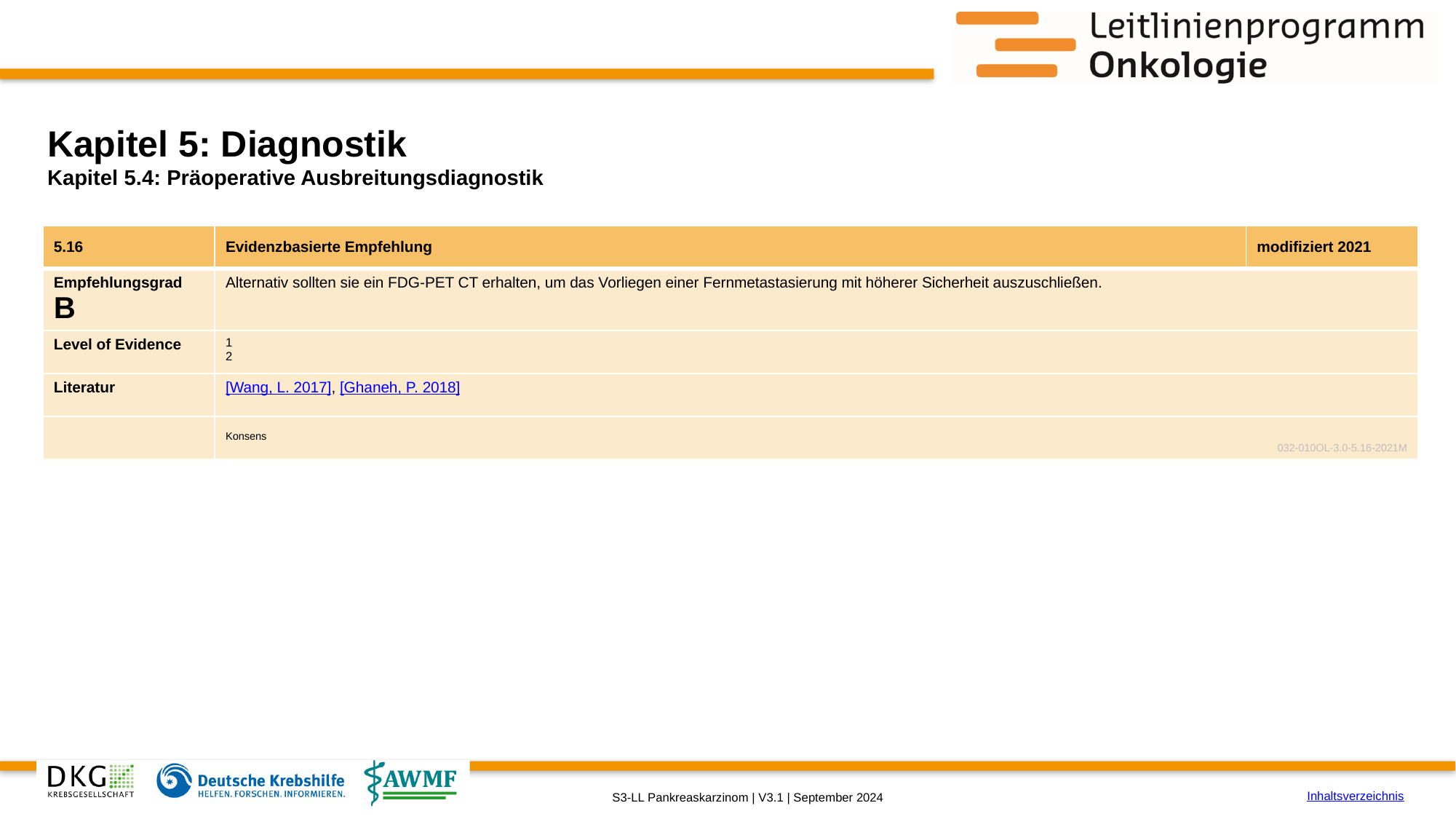

# Kapitel 5: Diagnostik
Kapitel 5.4: Präoperative Ausbreitungsdiagnostik
| 5.16 | Evidenzbasierte Empfehlung | modifiziert 2021 |
| --- | --- | --- |
| Empfehlungsgrad B | Alternativ sollten sie ein FDG-PET CT erhalten, um das Vorliegen einer Fernmetastasierung mit höherer Sicherheit auszuschließen. |  |
| Level of Evidence | 1 2 |  |
| Literatur | [Wang, L. 2017], [Ghaneh, P. 2018] |  |
|  | Konsens 032-010OL-3.0-5.16-2021M |  |
Inhaltsverzeichnis
S3-LL Pankreaskarzinom | V3.1 | September 2024